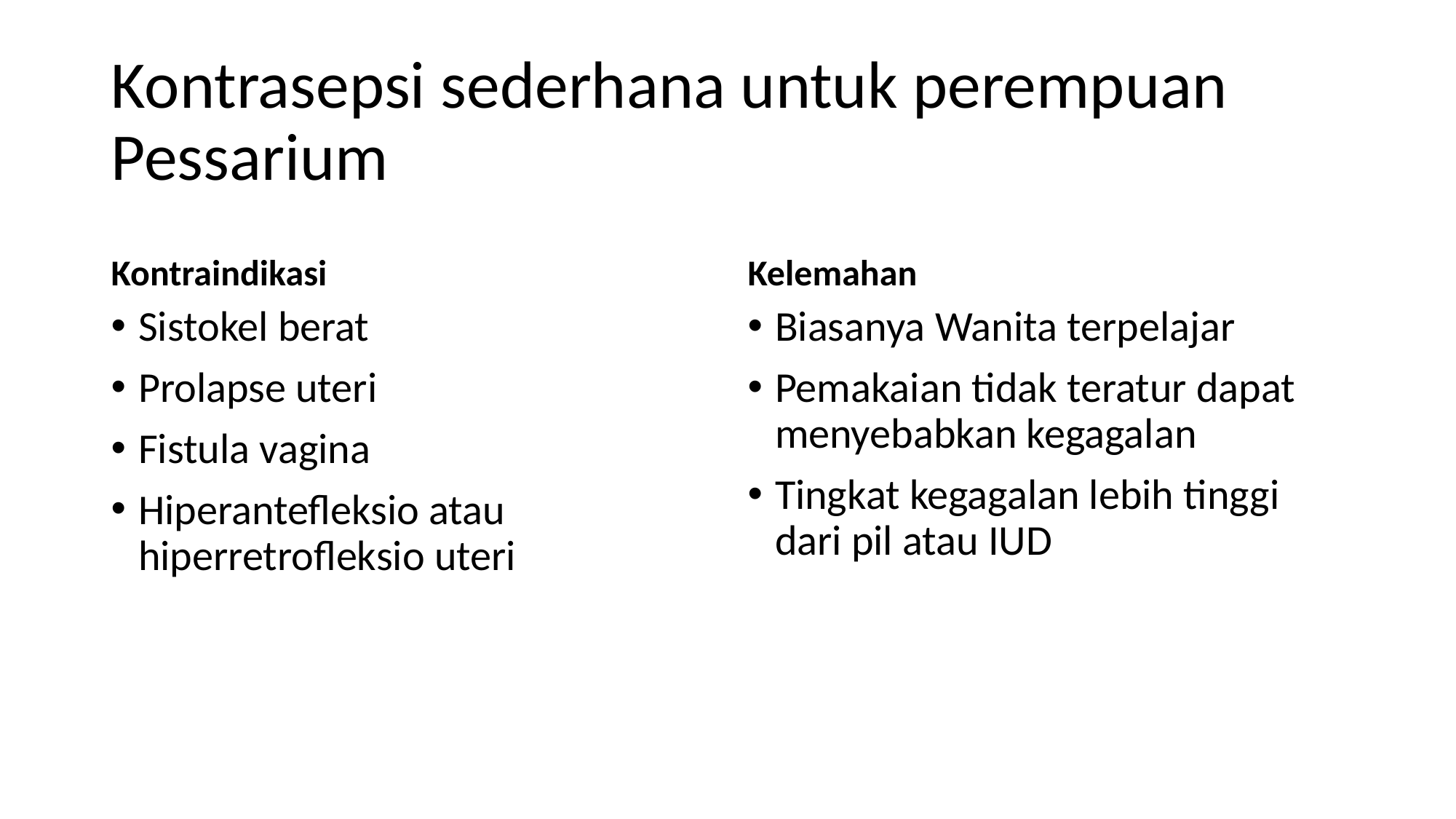

# Kontrasepsi sederhana untuk perempuan Pessarium
Kontraindikasi
Kelemahan
Sistokel berat
Prolapse uteri
Fistula vagina
Hiperantefleksio atau hiperretrofleksio uteri
Biasanya Wanita terpelajar
Pemakaian tidak teratur dapat menyebabkan kegagalan
Tingkat kegagalan lebih tinggi dari pil atau IUD